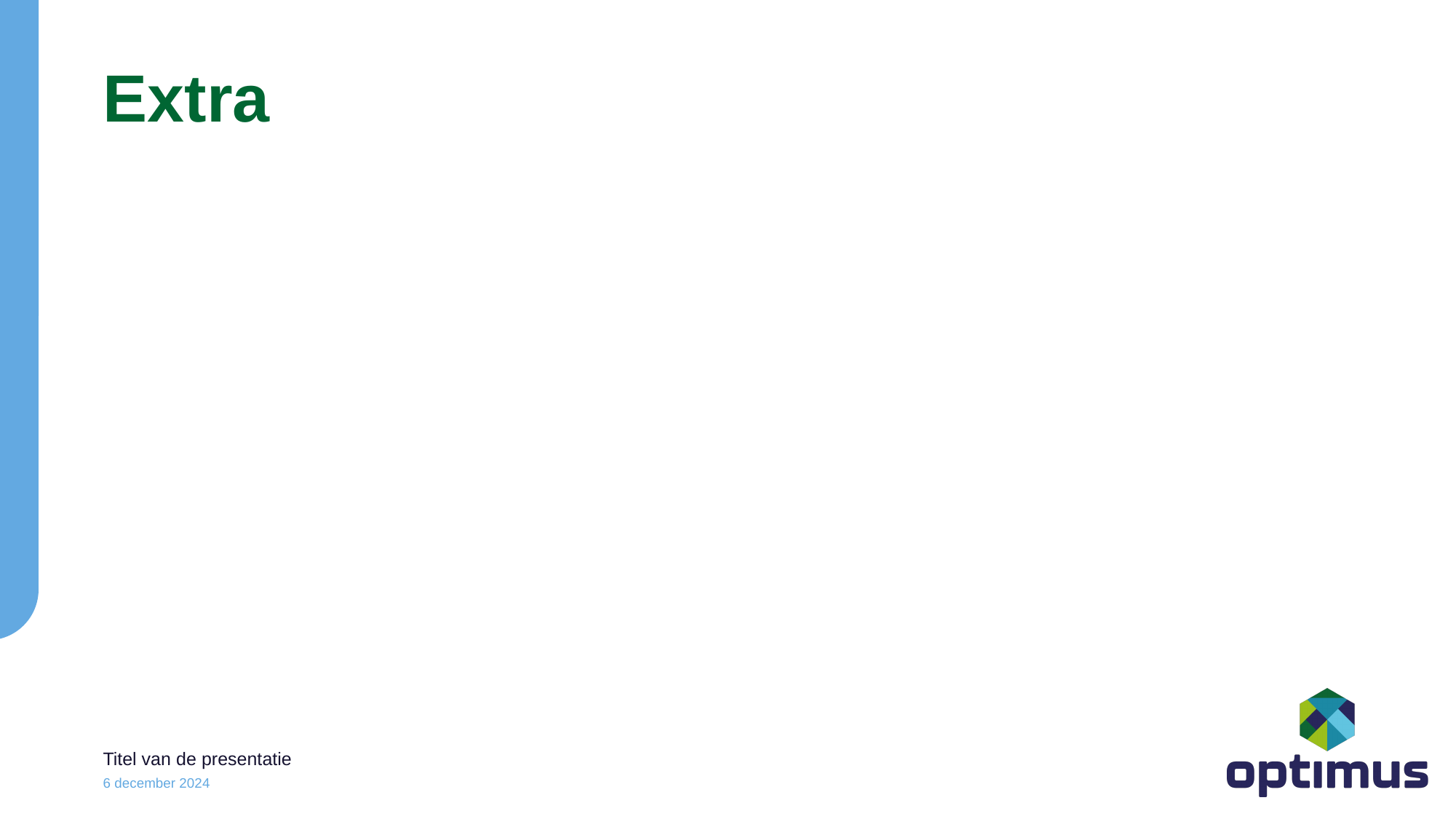

# Extra

Titel van de presentatie
6 december 2024